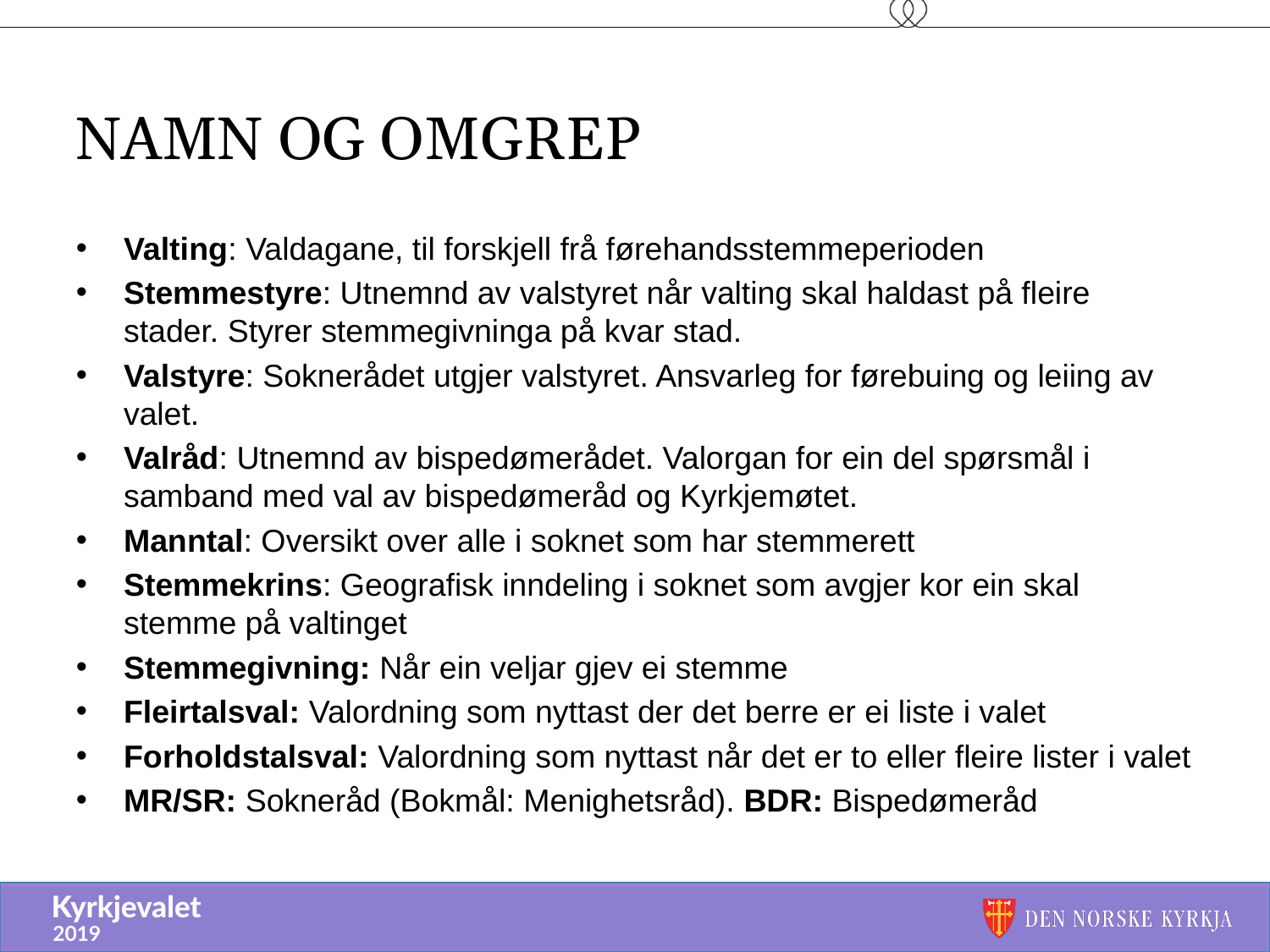

# NaMn og omgrep
Valting: Valdagane, til forskjell frå førehandsstemmeperioden
Stemmestyre: Utnemnd av valstyret når valting skal haldast på fleire stader. Styrer stemmegivninga på kvar stad.
Valstyre: Soknerådet utgjer valstyret. Ansvarleg for førebuing og leiing av valet.
Valråd: Utnemnd av bispedømerådet. Valorgan for ein del spørsmål i samband med val av bispedømeråd og Kyrkjemøtet.
Manntal: Oversikt over alle i soknet som har stemmerett
Stemmekrins: Geografisk inndeling i soknet som avgjer kor ein skal stemme på valtinget
Stemmegivning: Når ein veljar gjev ei stemme
Fleirtalsval: Valordning som nyttast der det berre er ei liste i valet
Forholdstalsval: Valordning som nyttast når det er to eller fleire lister i valet
MR/SR: Sokneråd (Bokmål: Menighetsråd). BDR: Bispedømeråd